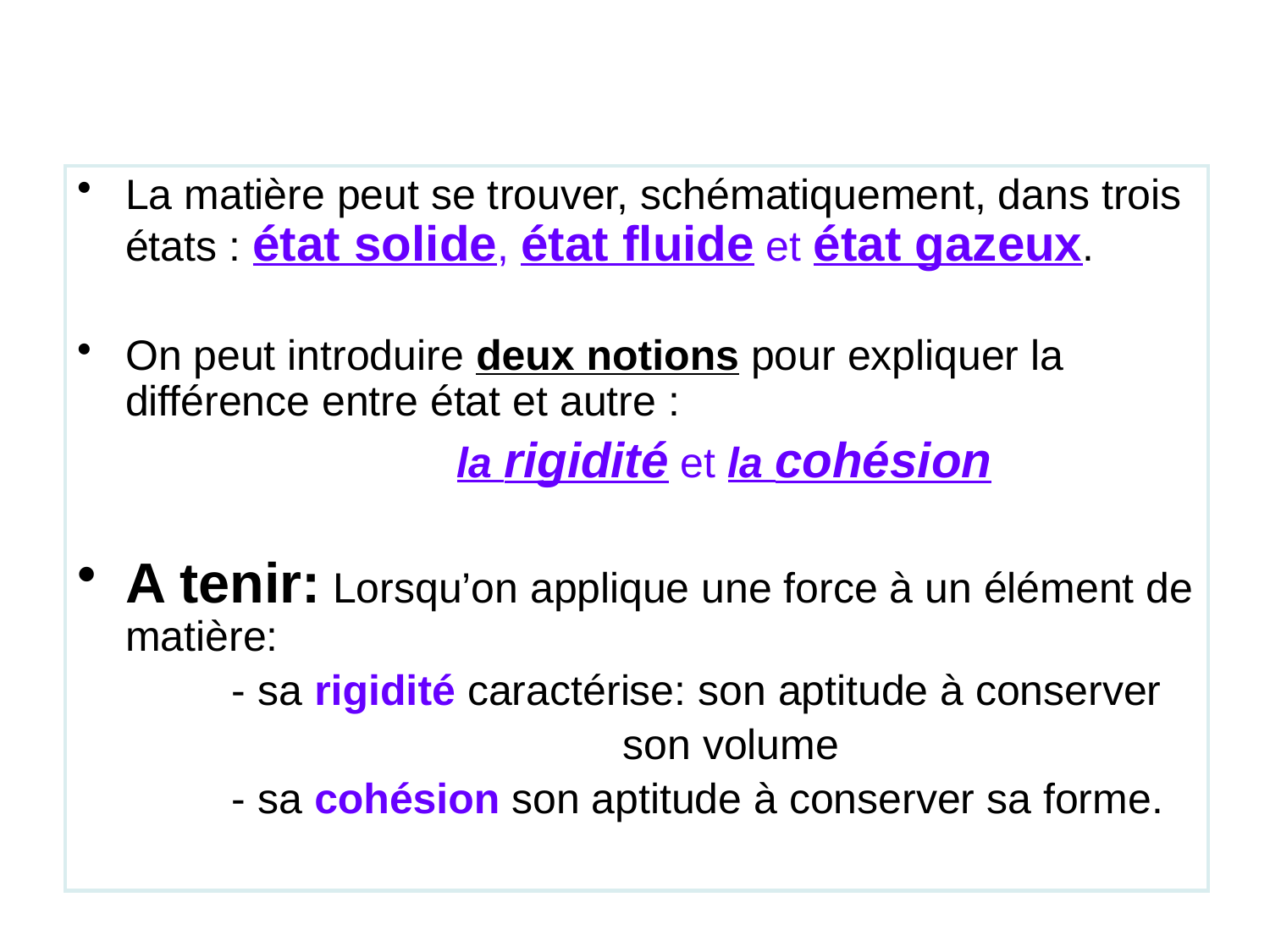

La matière peut se trouver, schématiquement, dans trois états : état solide, état fluide et état gazeux.

On peut introduire deux notions pour expliquer la différence entre état et autre :
                                la rigidité et la cohésion

A tenir: Lorsqu’on applique une force à un élément de matière:
             - sa rigidité caractérise: son aptitude à conserver
                                              son volume
             - sa cohésion son aptitude à conserver sa forme.